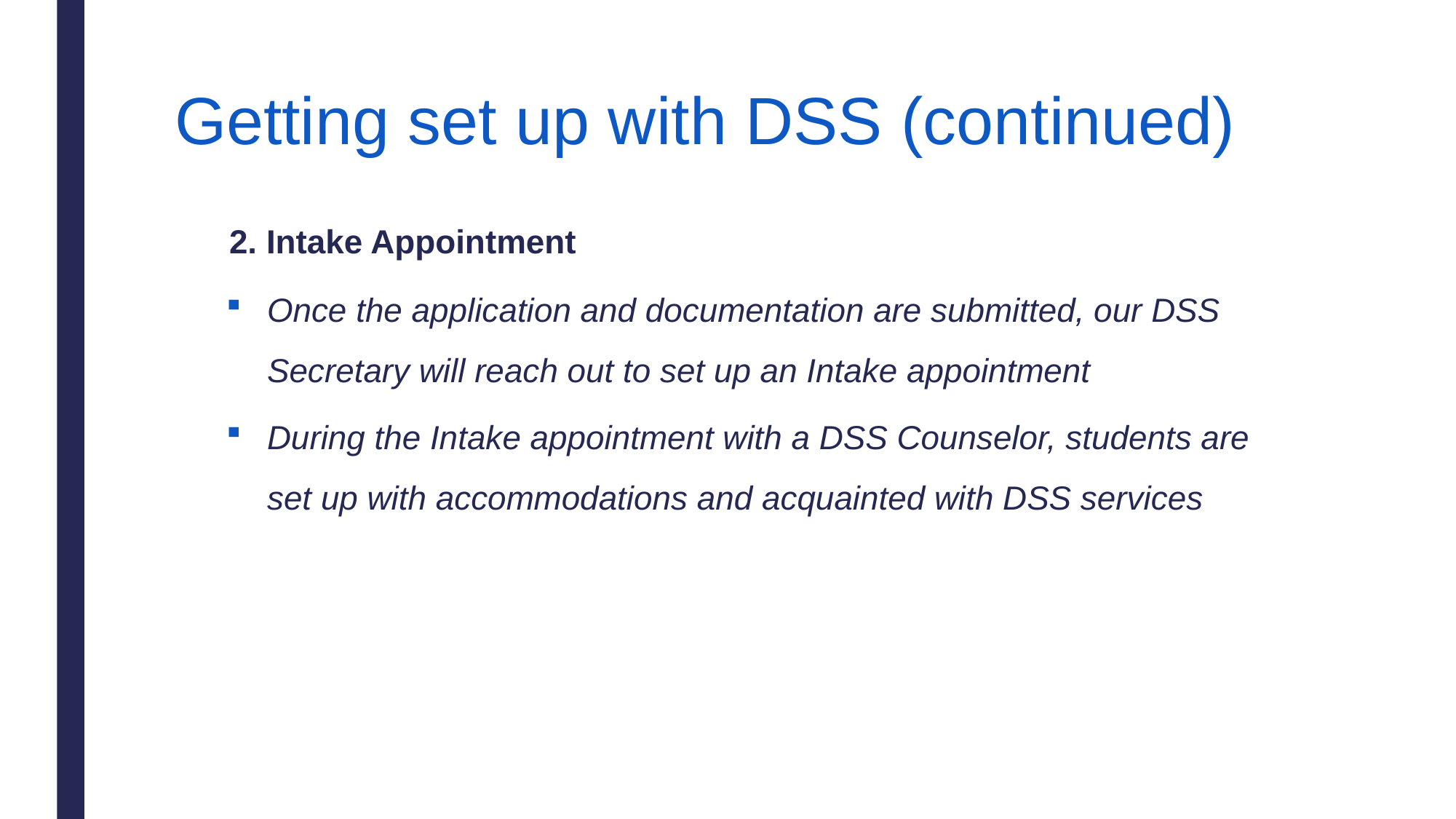

# Getting set up with DSS (continued)
2. Intake Appointment
Once the application and documentation are submitted, our DSS Secretary will reach out to set up an Intake appointment
During the Intake appointment with a DSS Counselor, students are set up with accommodations and acquainted with DSS services